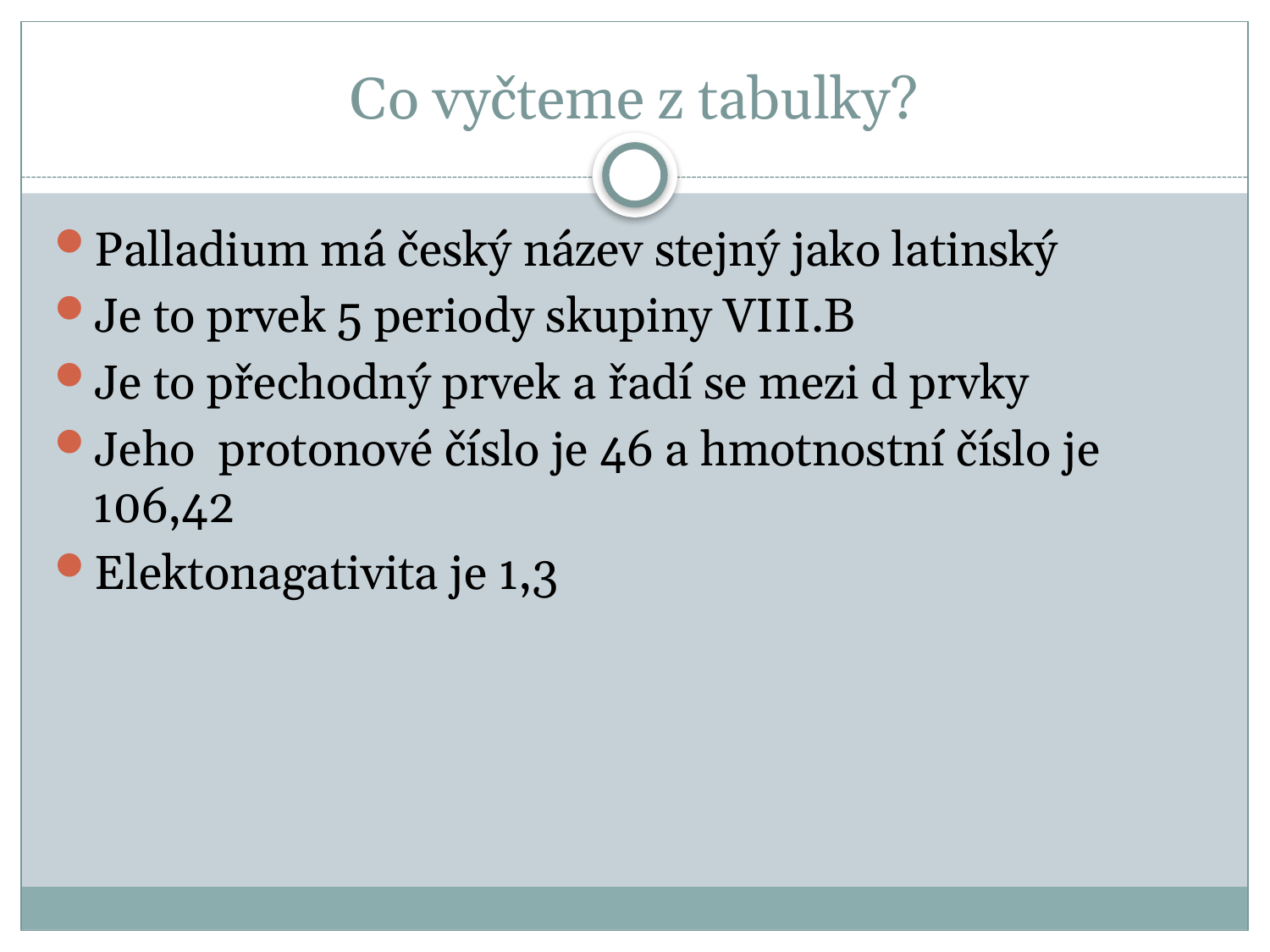

# Co vyčteme z tabulky?
Palladium má český název stejný jako latinský
Je to prvek 5 periody skupiny VIII.B
Je to přechodný prvek a řadí se mezi d prvky
Jeho  protonové číslo je 46 a hmotnostní číslo je 106,42
Elektonagativita je 1,3